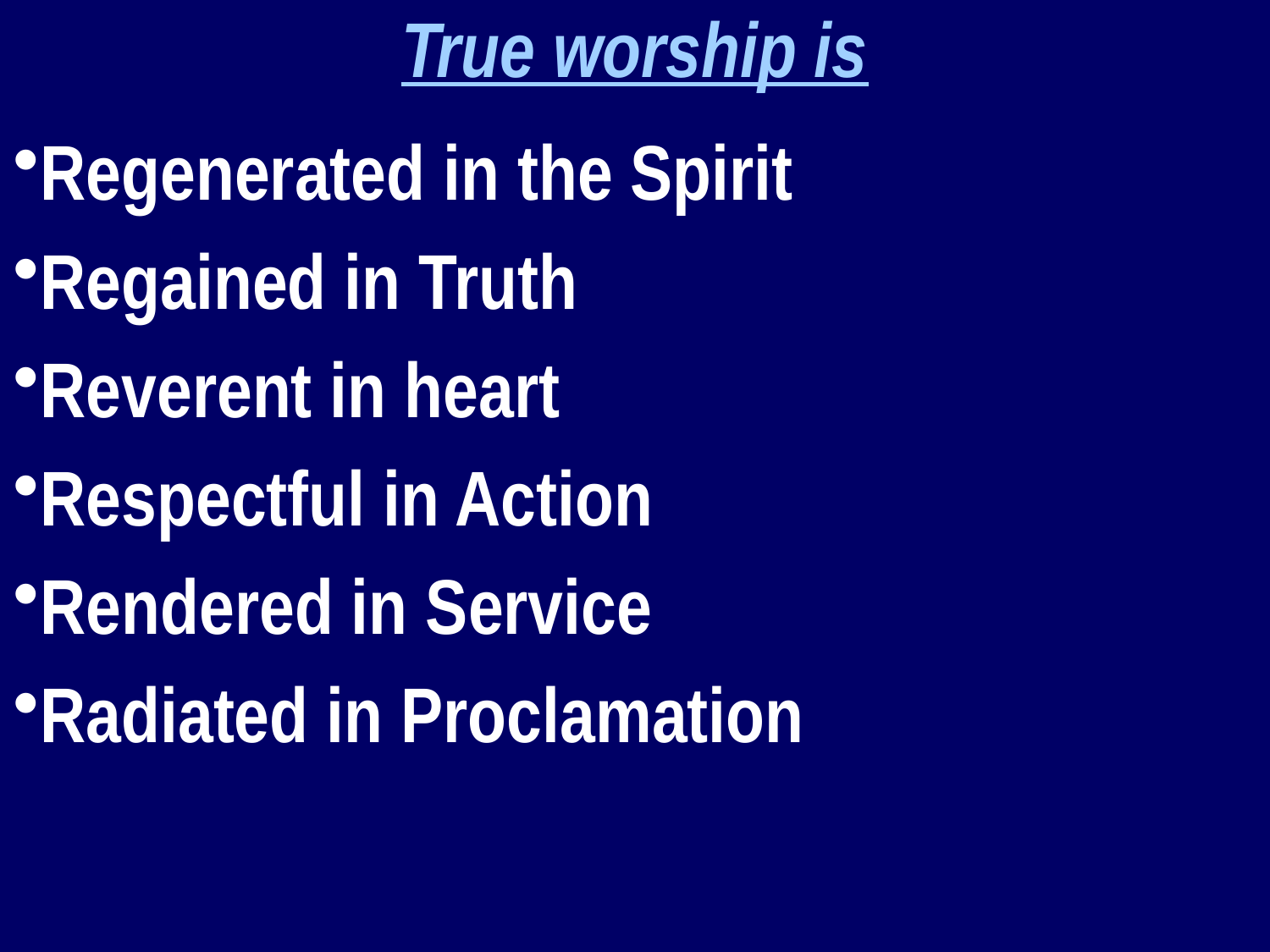

True worship is
Regenerated in the Spirit
Regained in Truth
Reverent in heart
Respectful in Action
Rendered in Service
Radiated in Proclamation